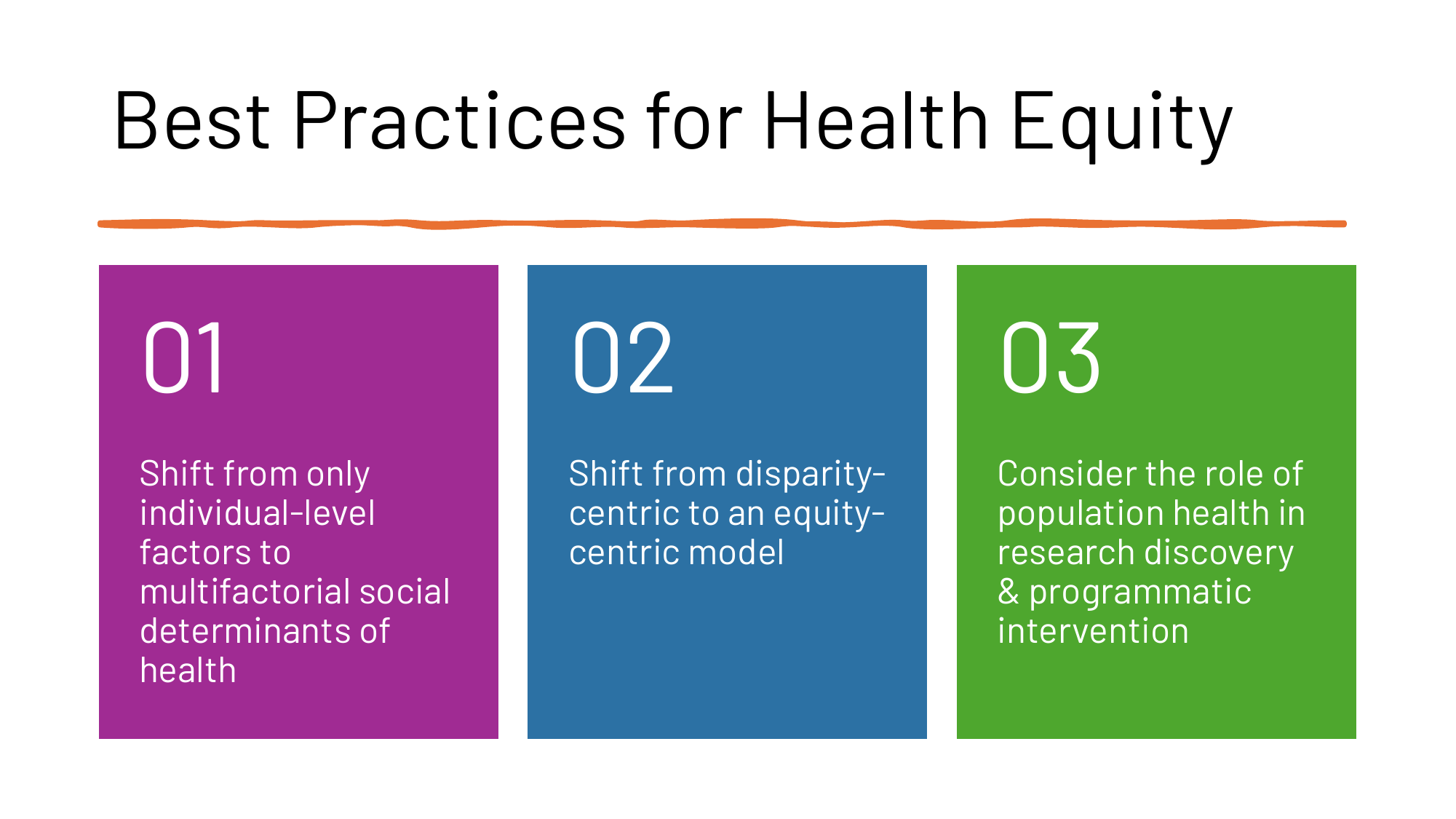

# Best Practices for Health Equity

Shift from only individual-level factors to multifactorial social determinants of health
01
Shift from disparity-centric to an equity-centric model
02
Consider the role of population health in research discovery & programmatic intervention
03
11